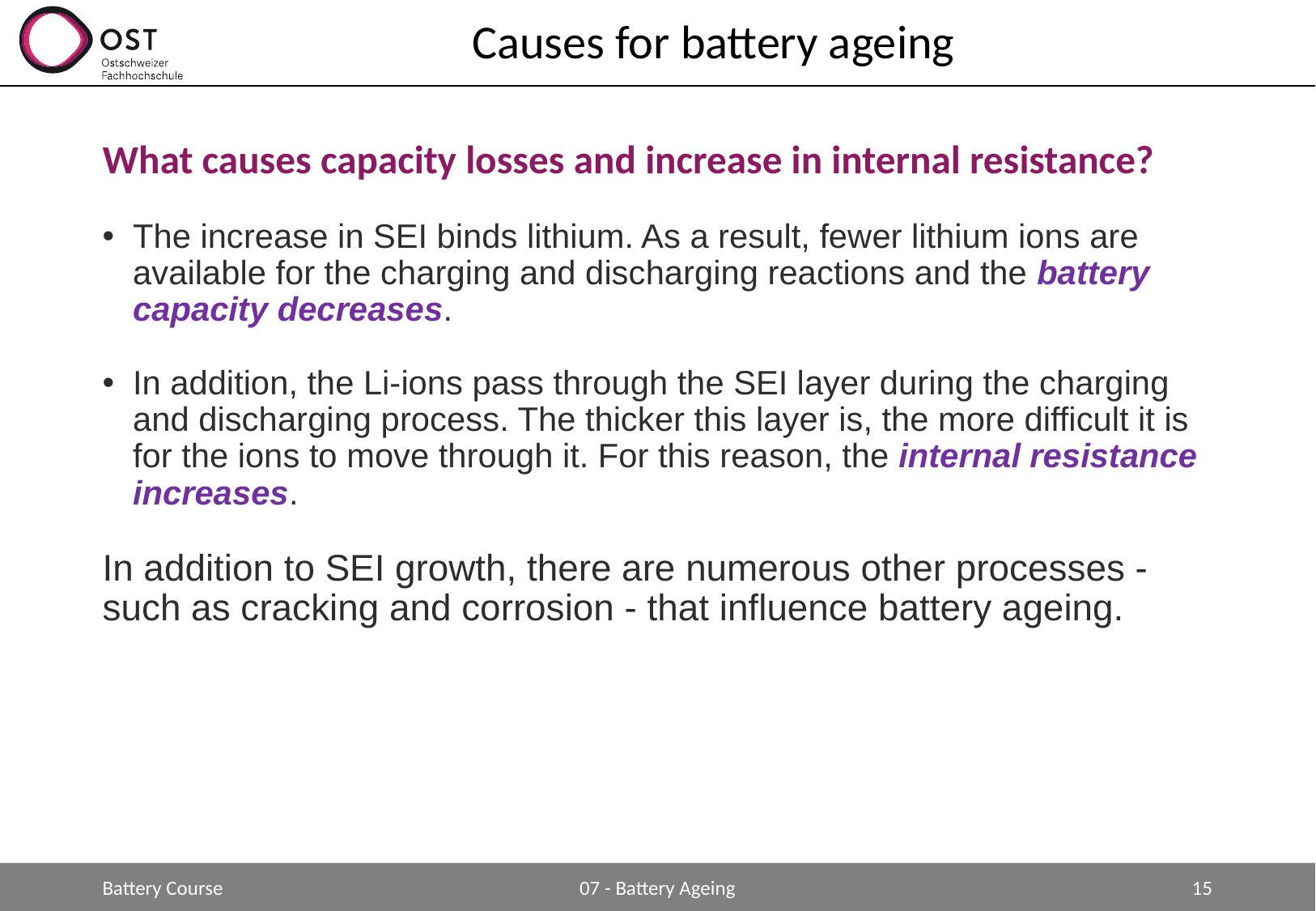

# Causes for battery ageing
What causes capacity losses and increase in internal resistance?
The increase in SEI binds lithium. As a result, fewer lithium ions are available for the charging and discharging reactions and the battery capacity decreases.
In addition, the Li-ions pass through the SEI layer during the charging and discharging process. The thicker this layer is, the more difficult it is for the ions to move through it. For this reason, the internal resistance increases.
In addition to SEI growth, there are numerous other processes - such as cracking and corrosion - that influence battery ageing.
Battery Course
07 - Battery Ageing
15